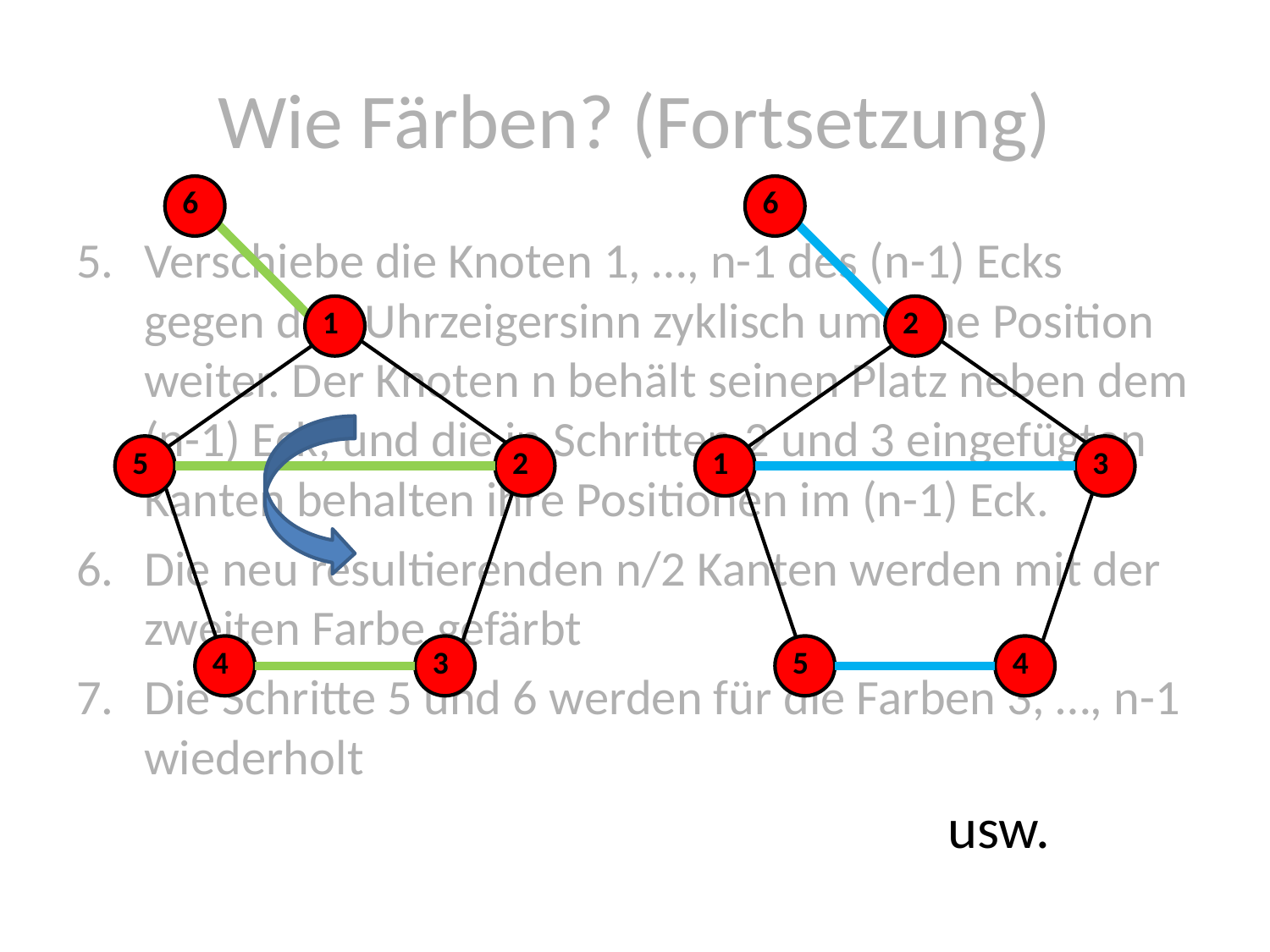

# Wie Färben? (Fortsetzung)

6

6
Verschiebe die Knoten 1, …, n-1 des (n-1) Ecks gegen den Uhrzeigersinn zyklisch um eine Position weiter. Der Knoten n behält seinen Platz neben dem (n-1) Eck, und die in Schritten 2 und 3 eingefügten Kanten behalten ihre Positionen im (n-1) Eck.
Die neu resultierenden n/2 Kanten werden mit der zweiten Farbe gefärbt
Die Schritte 5 und 6 werden für die Farben 3, …, n-1 wiederholt

1

5

2

4

3

2

1

3

5

4

usw.